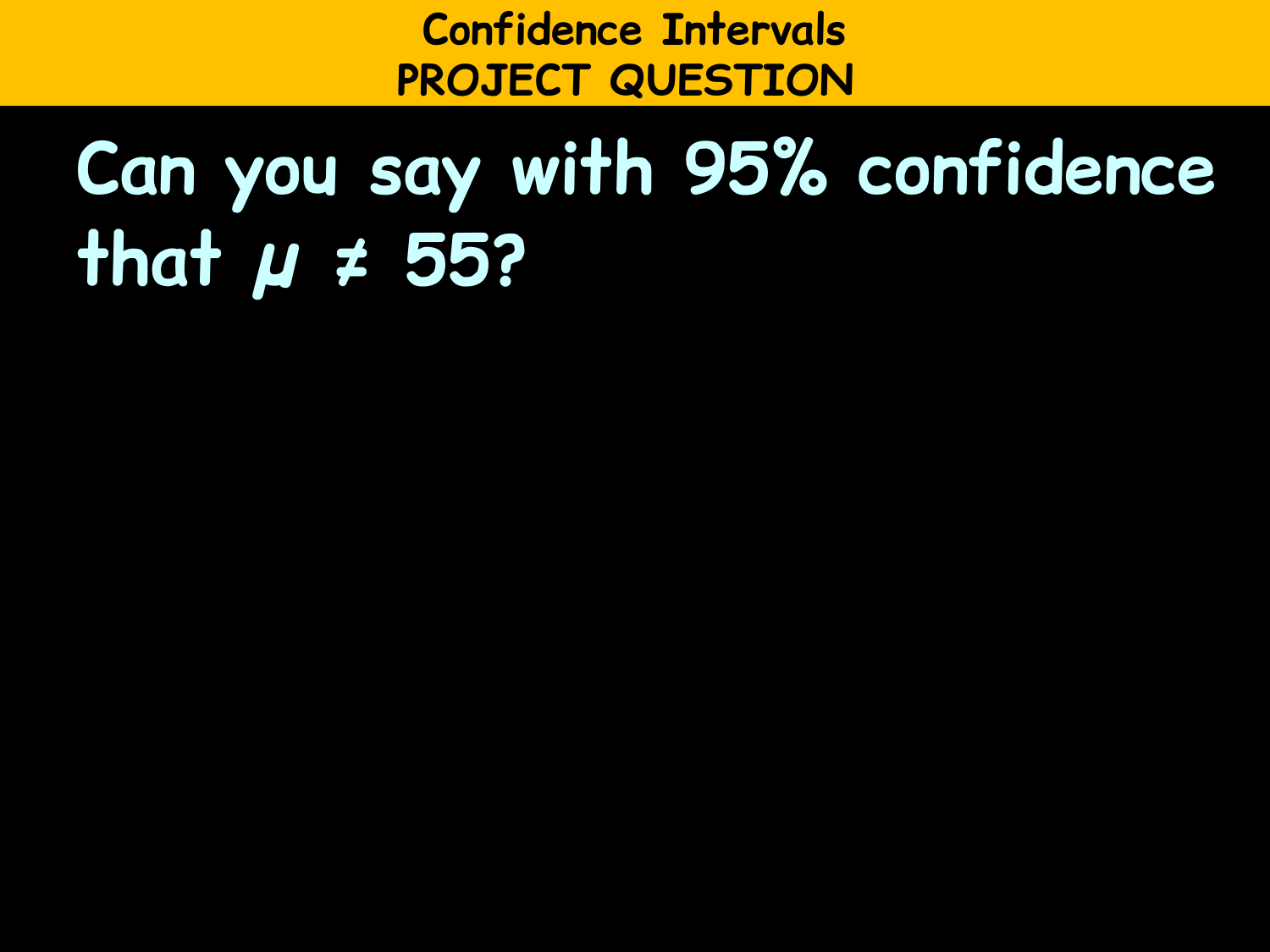

Confidence Intervals
PROJECT QUESTION
Can you say with 95% confidence that µ ≠ 55?